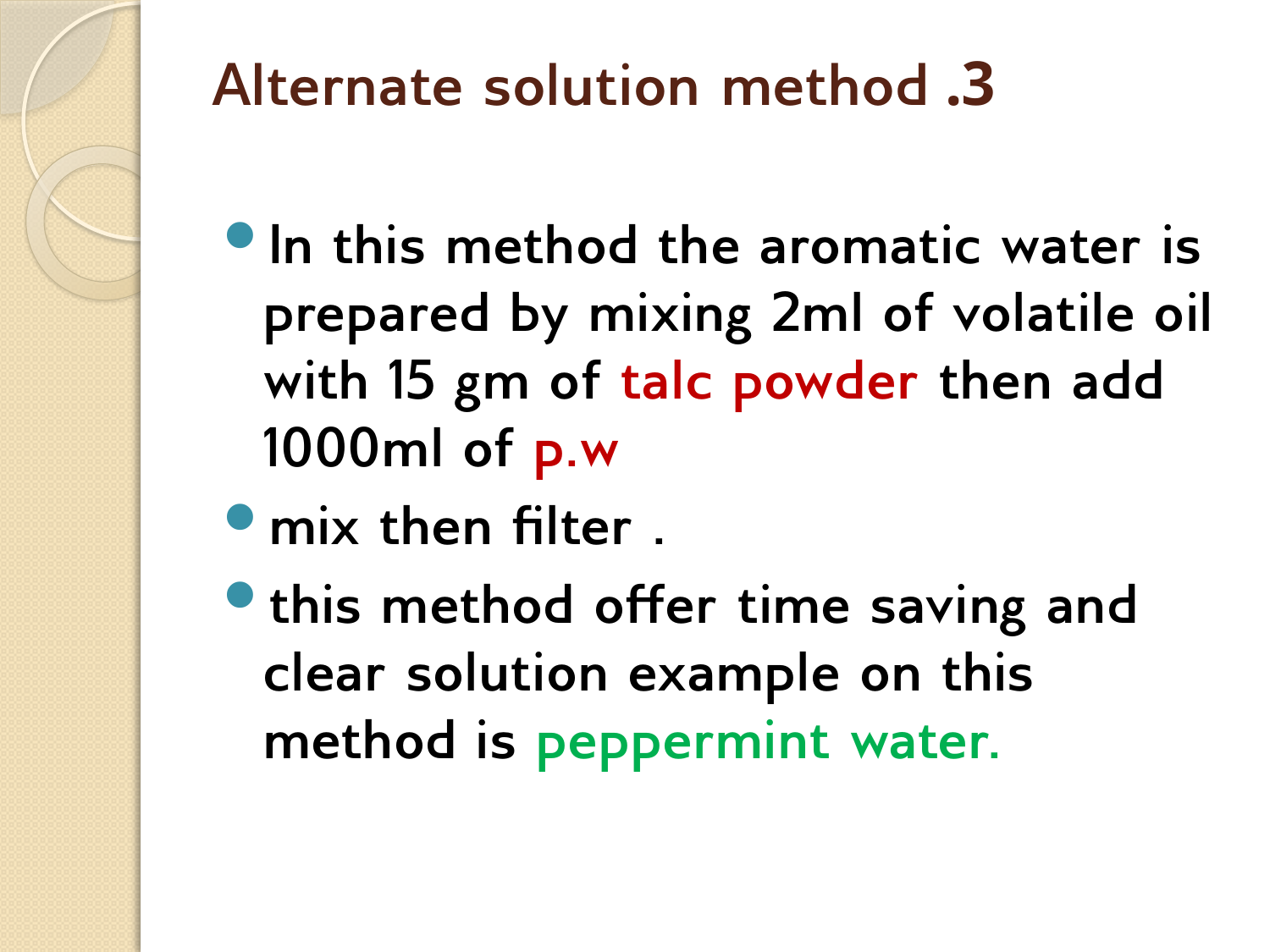

# 3. Alternate solution method
In this method the aromatic water is prepared by mixing 2ml of volatile oil with 15 gm of talc powder then add 1000ml of p.w
mix then filter .
this method offer time saving and clear solution example on this method is peppermint water.